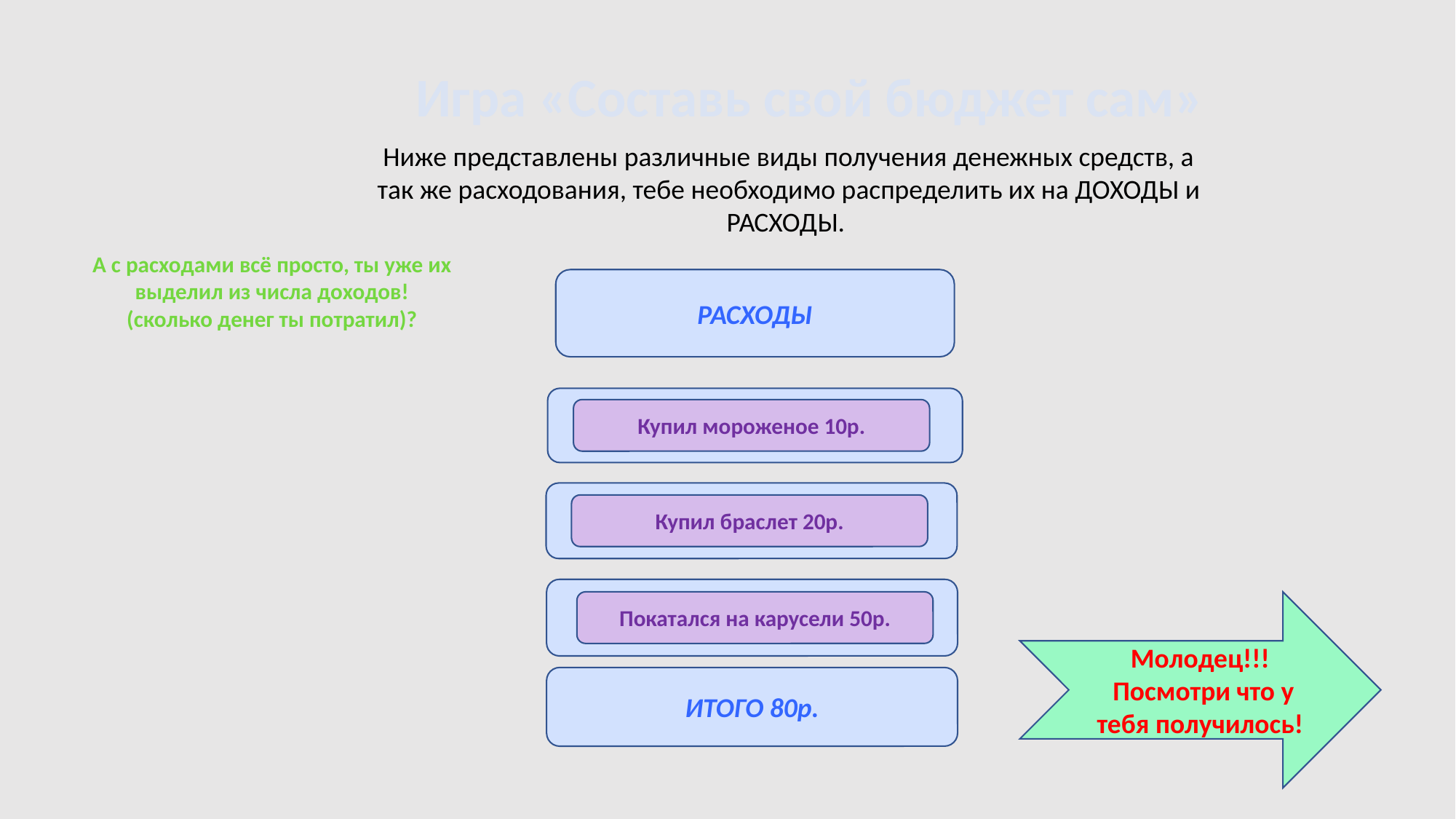

Игра «Составь свой бюджет сам»
Ниже представлены различные виды получения денежных средств, а так же расходования, тебе необходимо распределить их на ДОХОДЫ и РАСХОДЫ.
А с расходами всё просто, ты уже их выделил из числа доходов!
(сколько денег ты потратил)?
РАСХОДЫ

Купил мороженое 10р.

Купил браслет 20р.

Покатался на карусели 50р.
Молодец!!!
 Посмотри что у тебя получилось!
ИТОГО 80р.